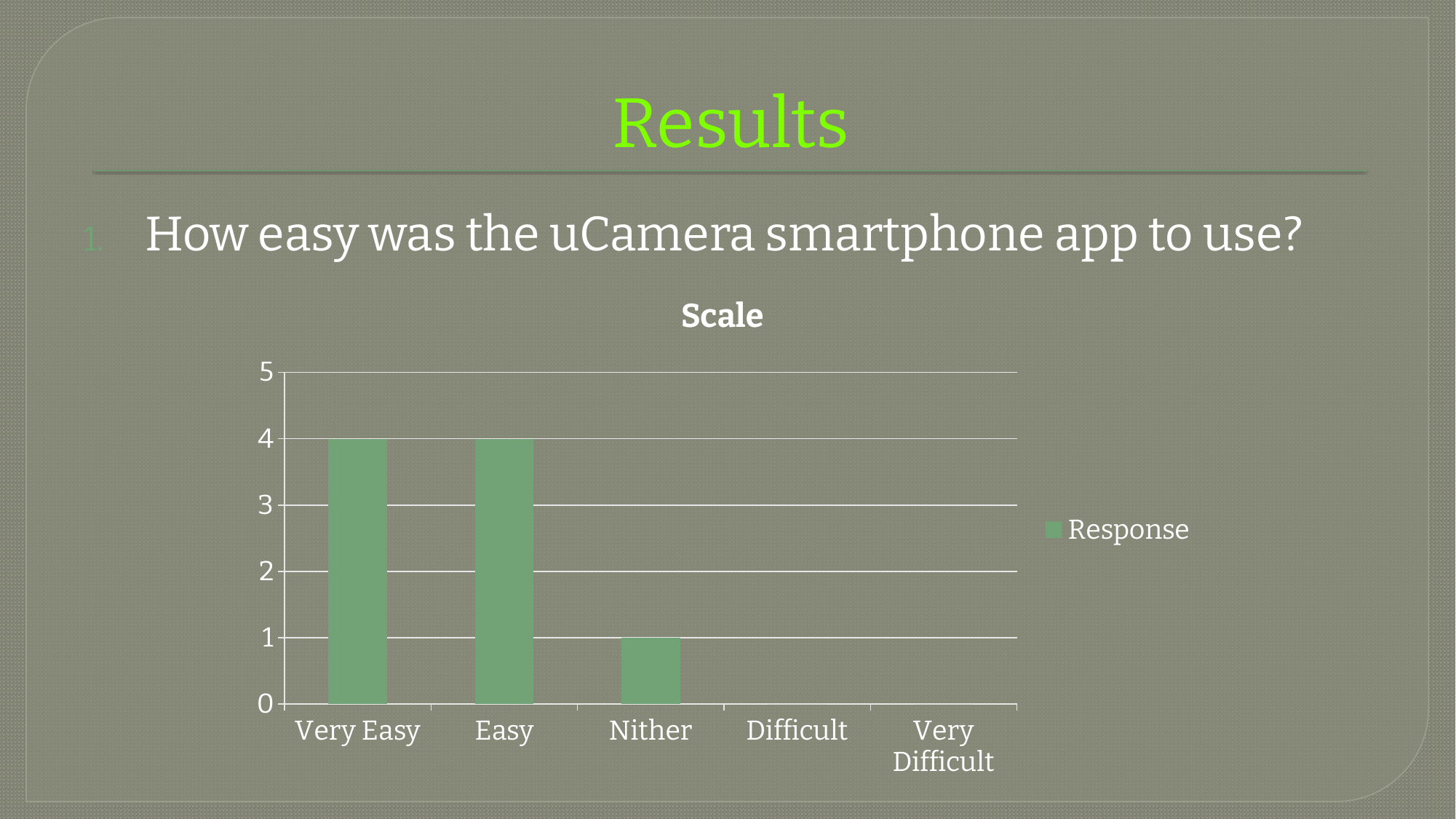

# Results

### Chart

| Category |
|---|
How easy was the uCamera smartphone app to use?

### Chart: Scale

| Category | Response |
|---|---|
| Very Easy | 4.0 |
| Easy | 4.0 |
| Nither | 1.0 |
| Difficult | 0.0 |
| Very Difficult | 0.0 |